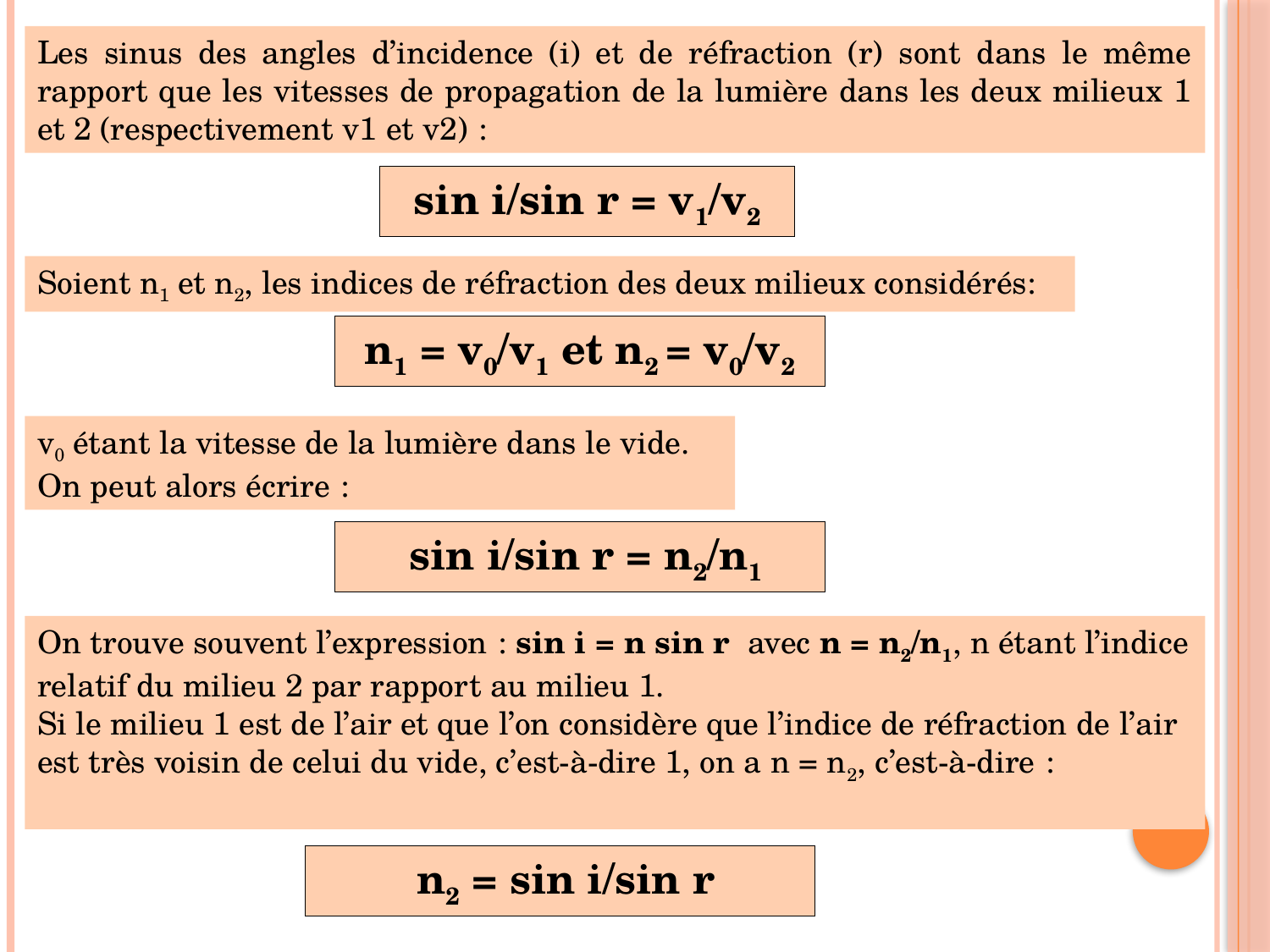

Les sinus des angles d’incidence (i) et de réfraction (r) sont dans le même rapport que les vitesses de propagation de la lumière dans les deux milieux 1 et 2 (respectivement v1 et v2) :
sin i/sin r = v1/v2
Soient n1 et n2, les indices de réfraction des deux milieux considérés:
n1 = v0/v1 et n2 = v0/v2
v0 étant la vitesse de la lumière dans le vide.
On peut alors écrire :
 sin i/sin r = n2/n1
On trouve souvent l’expression : sin i = n sin r  avec n = n2/n1, n étant l’indice relatif du milieu 2 par rapport au milieu 1.
Si le milieu 1 est de l’air et que l’on considère que l’indice de réfraction de l’air est très voisin de celui du vide, c’est-à-dire 1, on a n = n2, c’est-à-dire :

 n2 = sin i/sin r